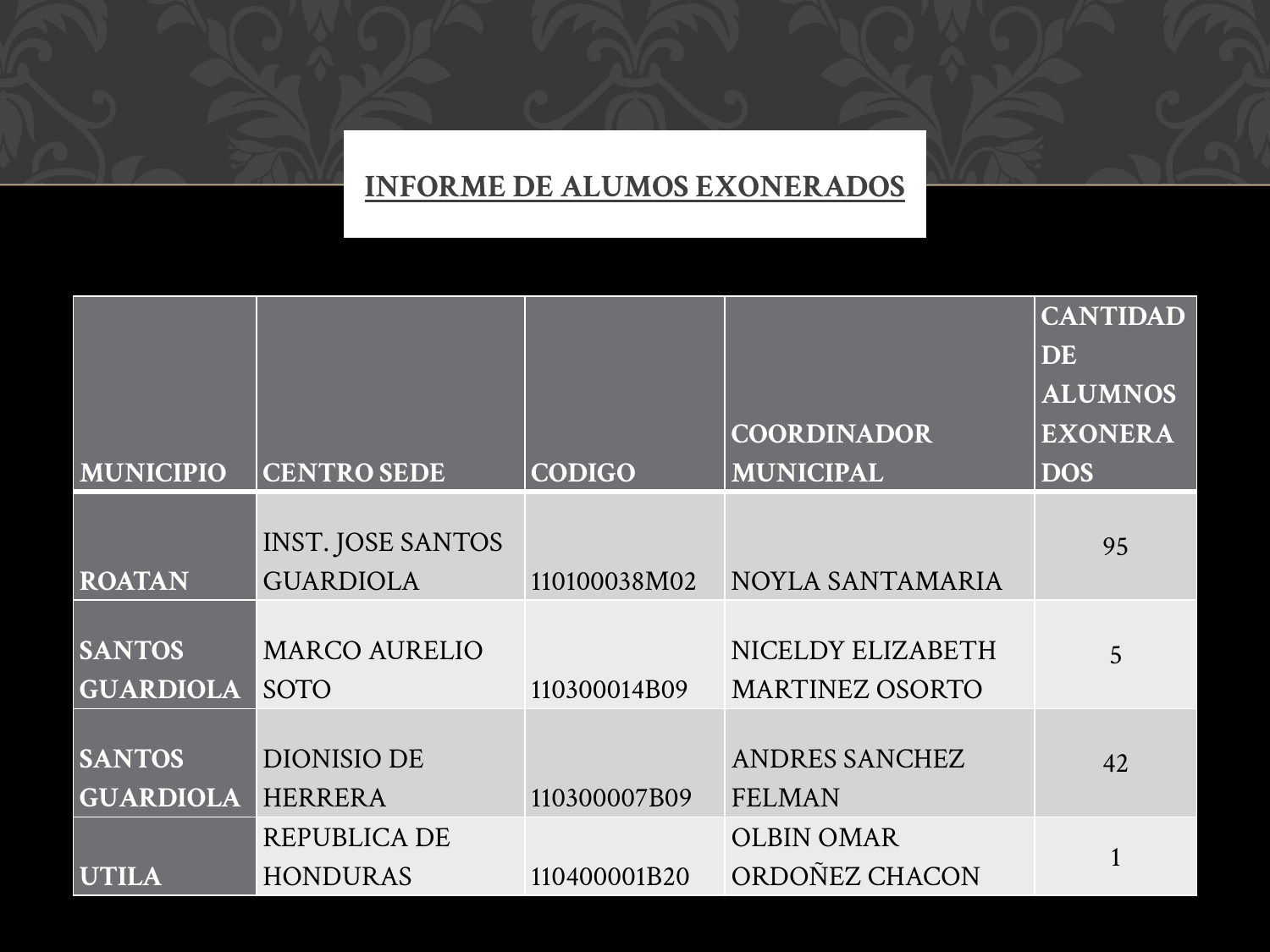

# INFORME DE ALUMOS EXONERADOS
| MUNICIPIO | CENTRO SEDE | CODIGO | COORDINADOR MUNICIPAL | CANTIDAD DE ALUMNOS EXONERADOS |
| --- | --- | --- | --- | --- |
| ROATAN | INST. JOSE SANTOS GUARDIOLA | 110100038M02 | NOYLA SANTAMARIA | 95 |
| SANTOS GUARDIOLA | MARCO AURELIO SOTO | 110300014B09 | NICELDY ELIZABETH MARTINEZ OSORTO | 5 |
| SANTOS GUARDIOLA | DIONISIO DE HERRERA | 110300007B09 | ANDRES SANCHEZ FELMAN | 42 |
| UTILA | REPUBLICA DE HONDURAS | 110400001B20 | OLBIN OMAR ORDOÑEZ CHACON | 1 |